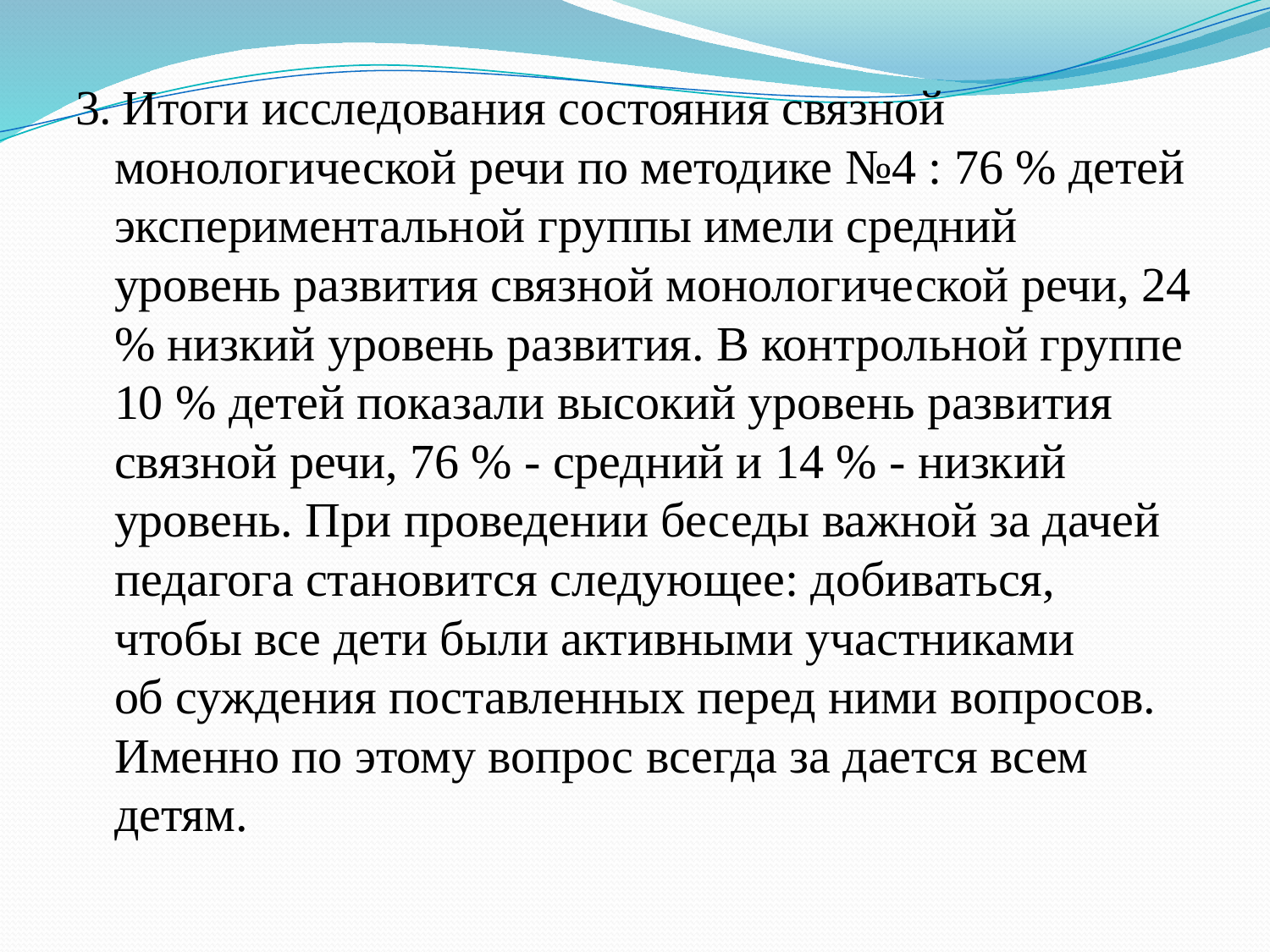

3. Итоги исследования состояния связной монологической речи по методике №4 : 76 % детей экспериментальной группы имели средний уровень развития связной монологической речи, 24 % низкий уровень развития. В контрольной группе 10 % детей показали высокий уровень развития связной речи, 76 % - средний и 14 % - низкий уровень. При проведении беседы важной за дачей педагога становится следующее: добиваться, чтобы все дети были активными участниками об суждения поставленных перед ними вопросов. Именно по этому вопрос всегда за дается всем детям.